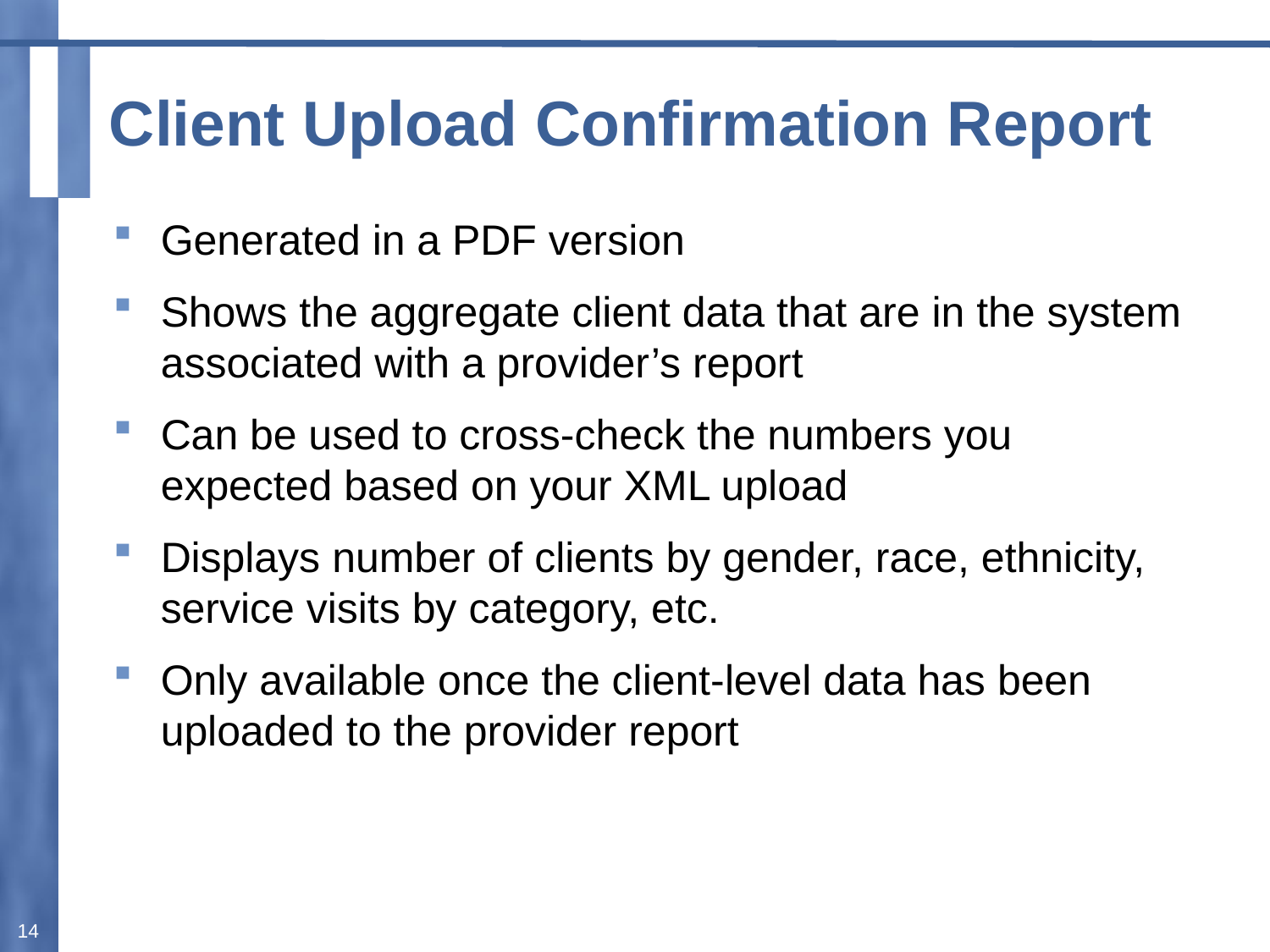

# Client Upload Confirmation Report
Generated in a PDF version
Shows the aggregate client data that are in the system associated with a provider’s report
Can be used to cross-check the numbers you expected based on your XML upload
Displays number of clients by gender, race, ethnicity, service visits by category, etc.
Only available once the client-level data has been uploaded to the provider report

14